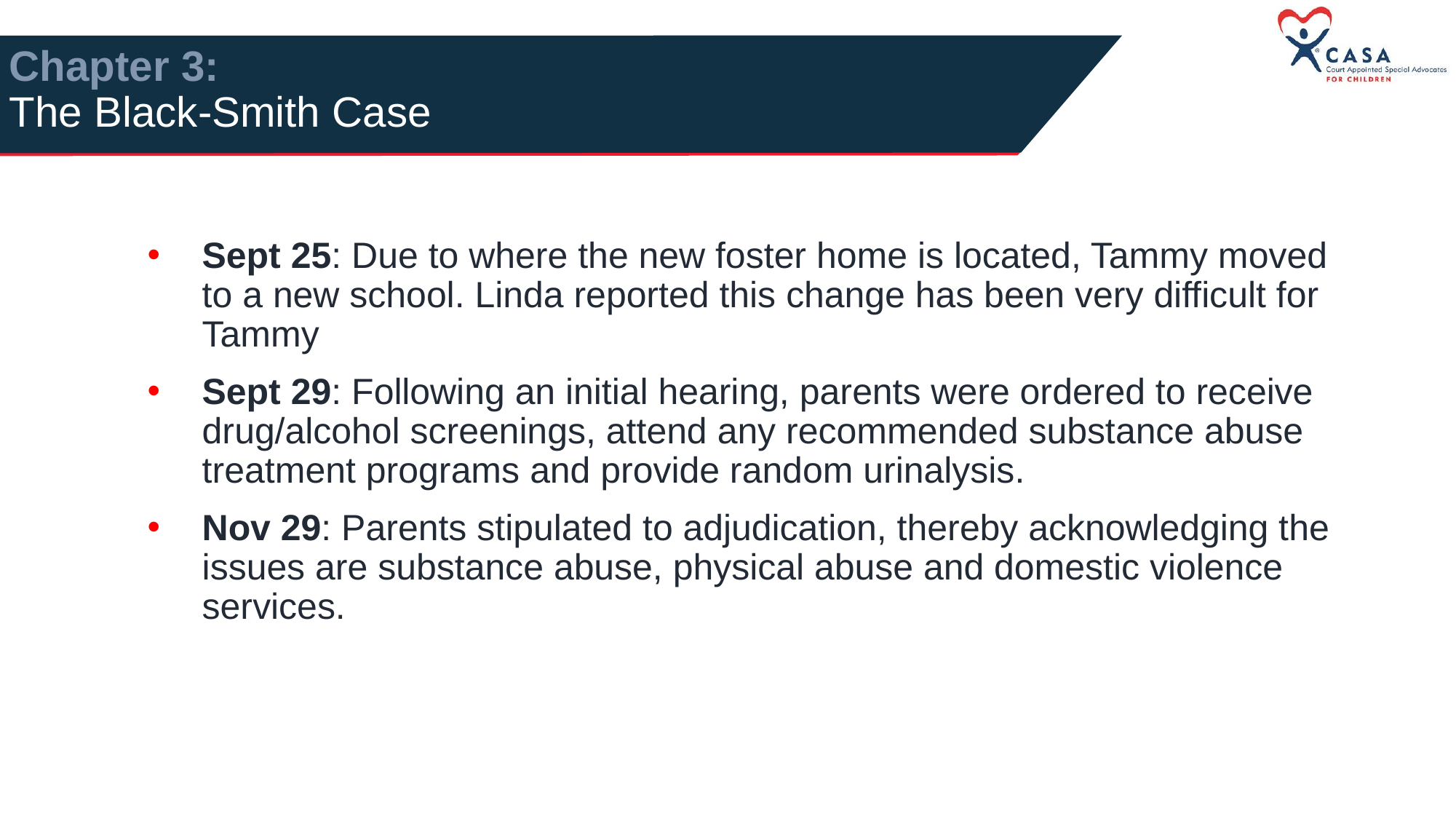

Chapter 3:
The Black-Smith Case
Sept 25: Due to where the new foster home is located, Tammy moved to a new school. Linda reported this change has been very difficult for Tammy
Sept 29: Following an initial hearing, parents were ordered to receive drug/alcohol screenings, attend any recommended substance abuse treatment programs and provide random urinalysis.
Nov 29: Parents stipulated to adjudication, thereby acknowledging the issues are substance abuse, physical abuse and domestic violence services.